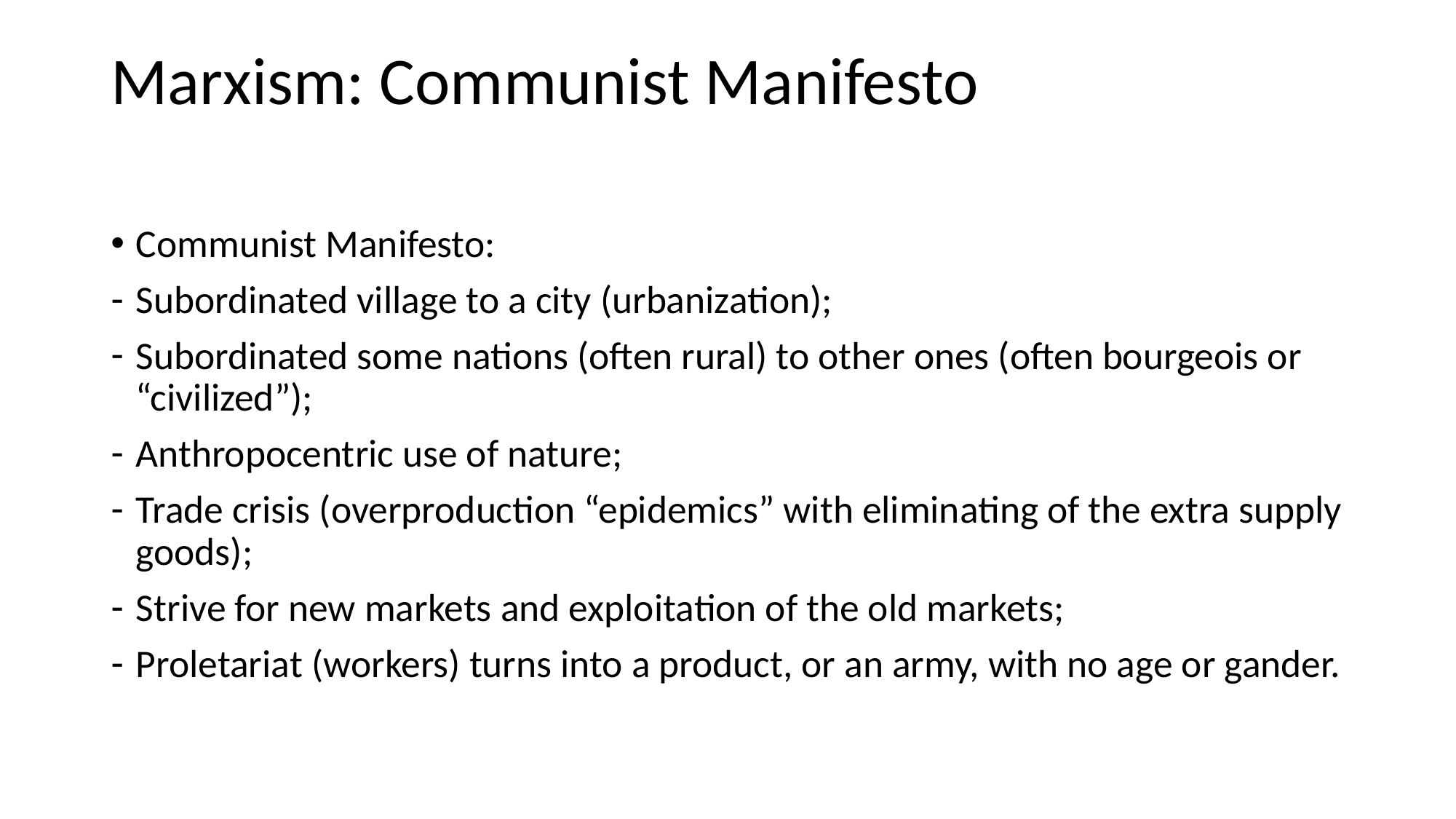

# Marxism: Communist Manifesto
Communist Manifesto:
Subordinated village to a city (urbanization);
Subordinated some nations (often rural) to other ones (often bourgeois or “civilized”);
Anthropocentric use of nature;
Trade crisis (overproduction “epidemics” with eliminating of the extra supply goods);
Strive for new markets and exploitation of the old markets;
Proletariat (workers) turns into a product, or an army, with no age or gander.